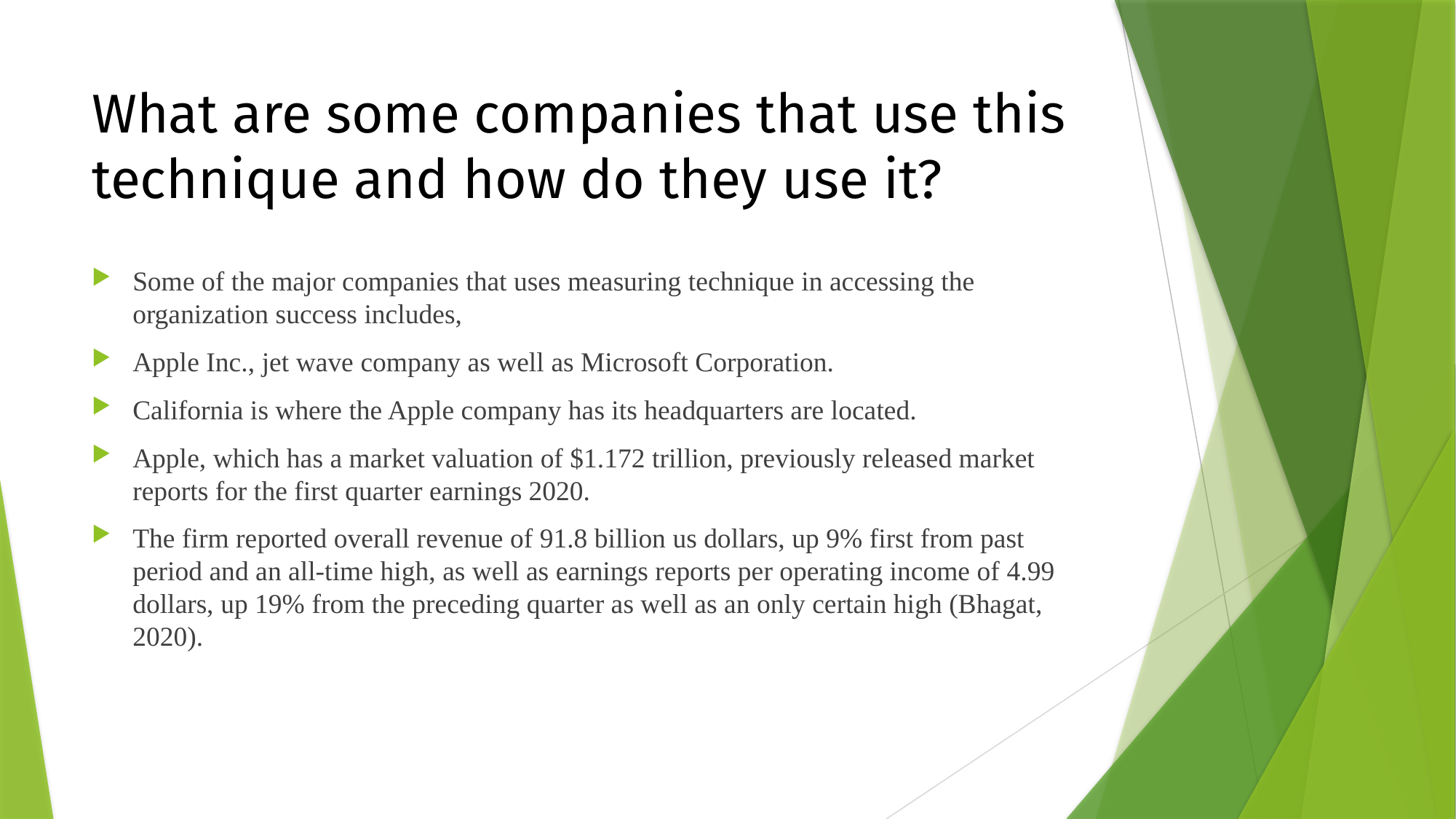

# What are some companies that use this technique and how do they use it?
Some of the major companies that uses measuring technique in accessing the organization success includes,
Apple Inc., jet wave company as well as Microsoft Corporation.
California is where the Apple company has its headquarters are located.
Apple, which has a market valuation of $1.172 trillion, previously released market reports for the first quarter earnings 2020.
The firm reported overall revenue of 91.8 billion us dollars, up 9% first from past period and an all-time high, as well as earnings reports per operating income of 4.99 dollars, up 19% from the preceding quarter as well as an only certain high (Bhagat, 2020).